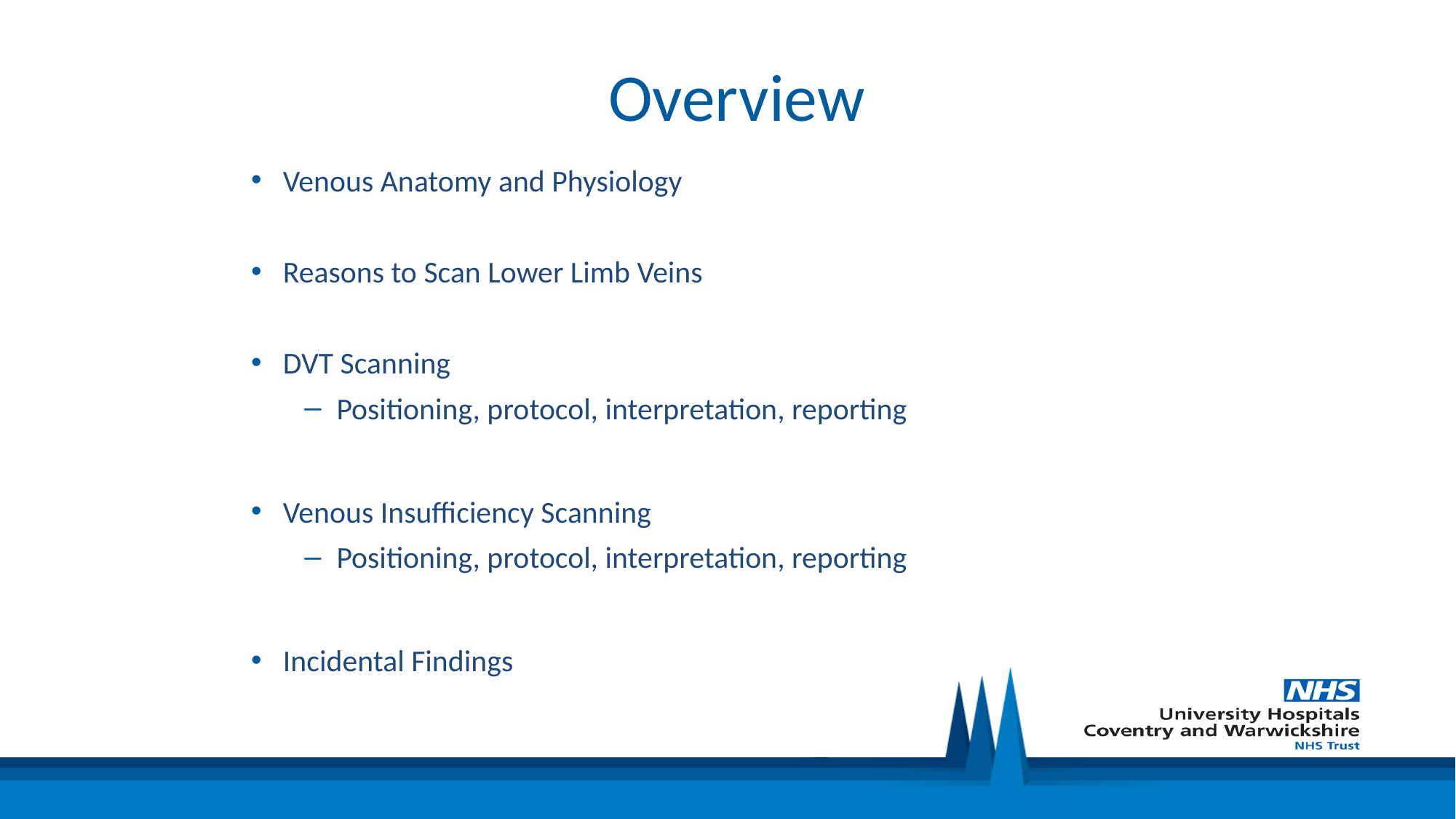

# Overview
Venous Anatomy and Physiology

Reasons to Scan Lower Limb Veins

DVT Scanning
Positioning, protocol, interpretation, reporting

Venous Insufficiency Scanning
Positioning, protocol, interpretation, reporting

Incidental Findings